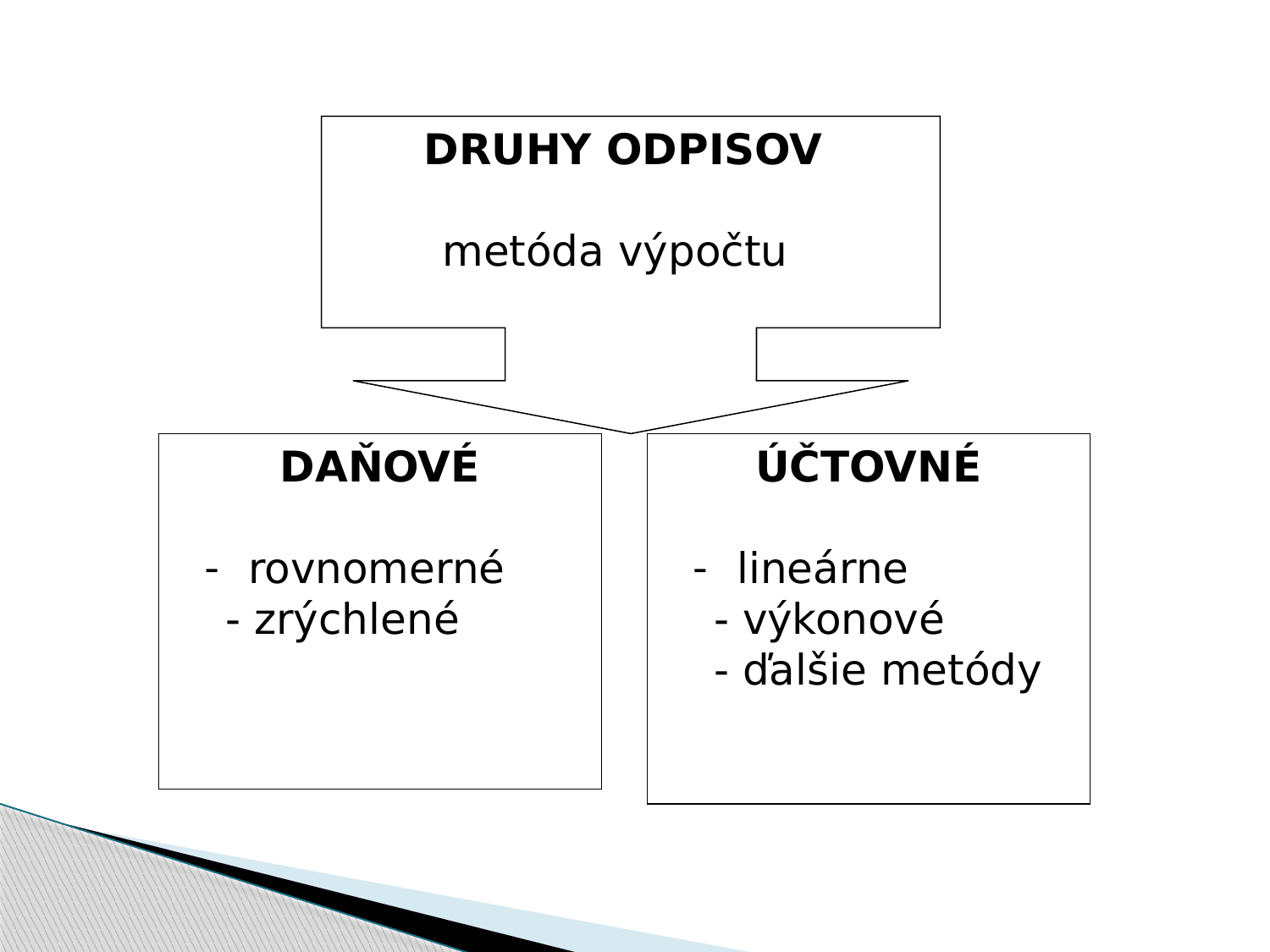

DRUHY ODPISOV

        metóda výpočtu
DAŇOVÉ

 rovnomerné
    - zrýchlené
ÚČTOVNÉ

 lineárne
    - výkonové
    - ďalšie metódy